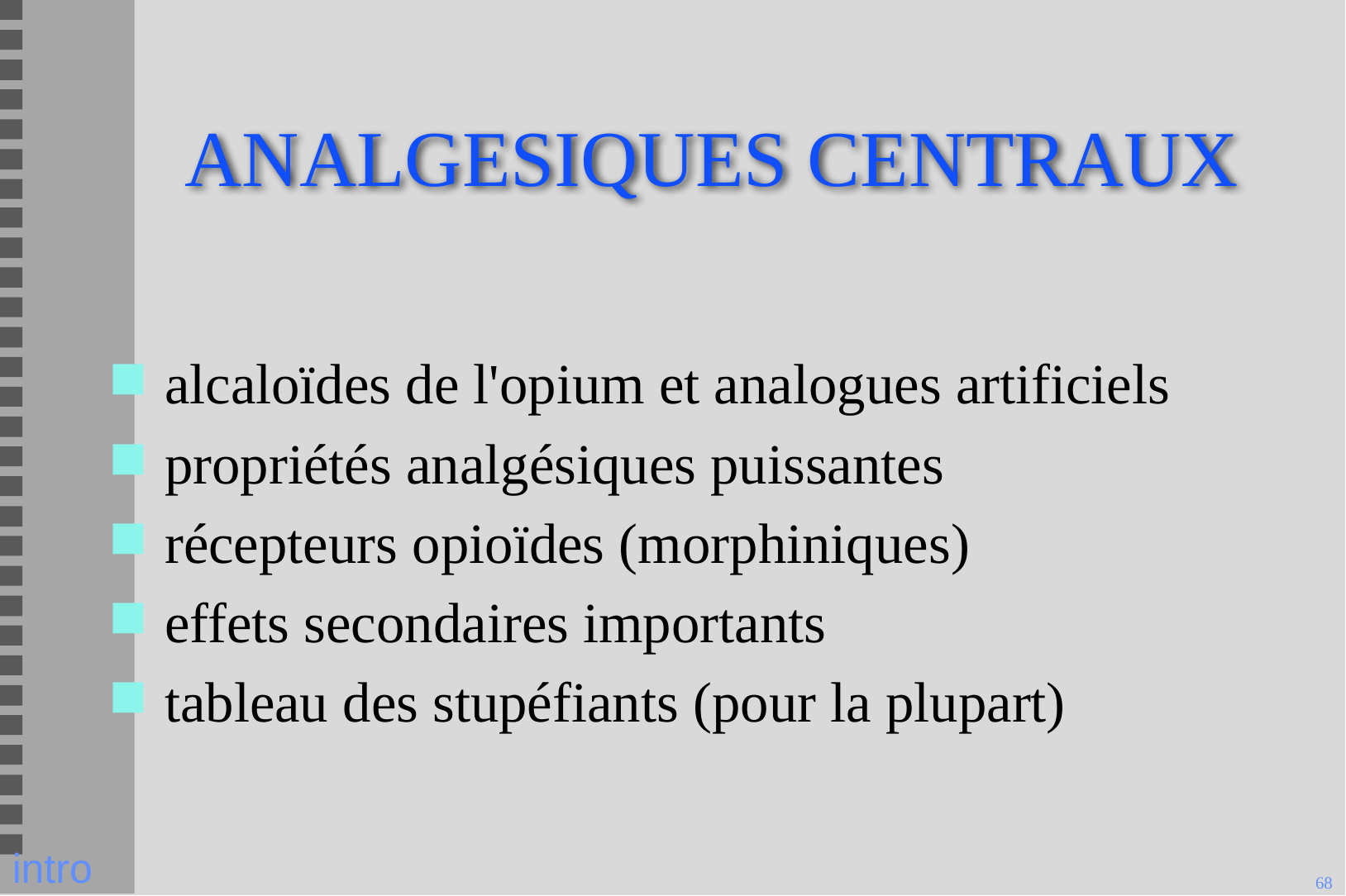

# ANALGESIQUES CENTRAUX
alcaloïdes de l'opium et analogues artificiels
propriétés analgésiques puissantes
récepteurs opioïdes (morphiniques)
effets secondaires importants
tableau des stupéfiants (pour la plupart)
intro

68